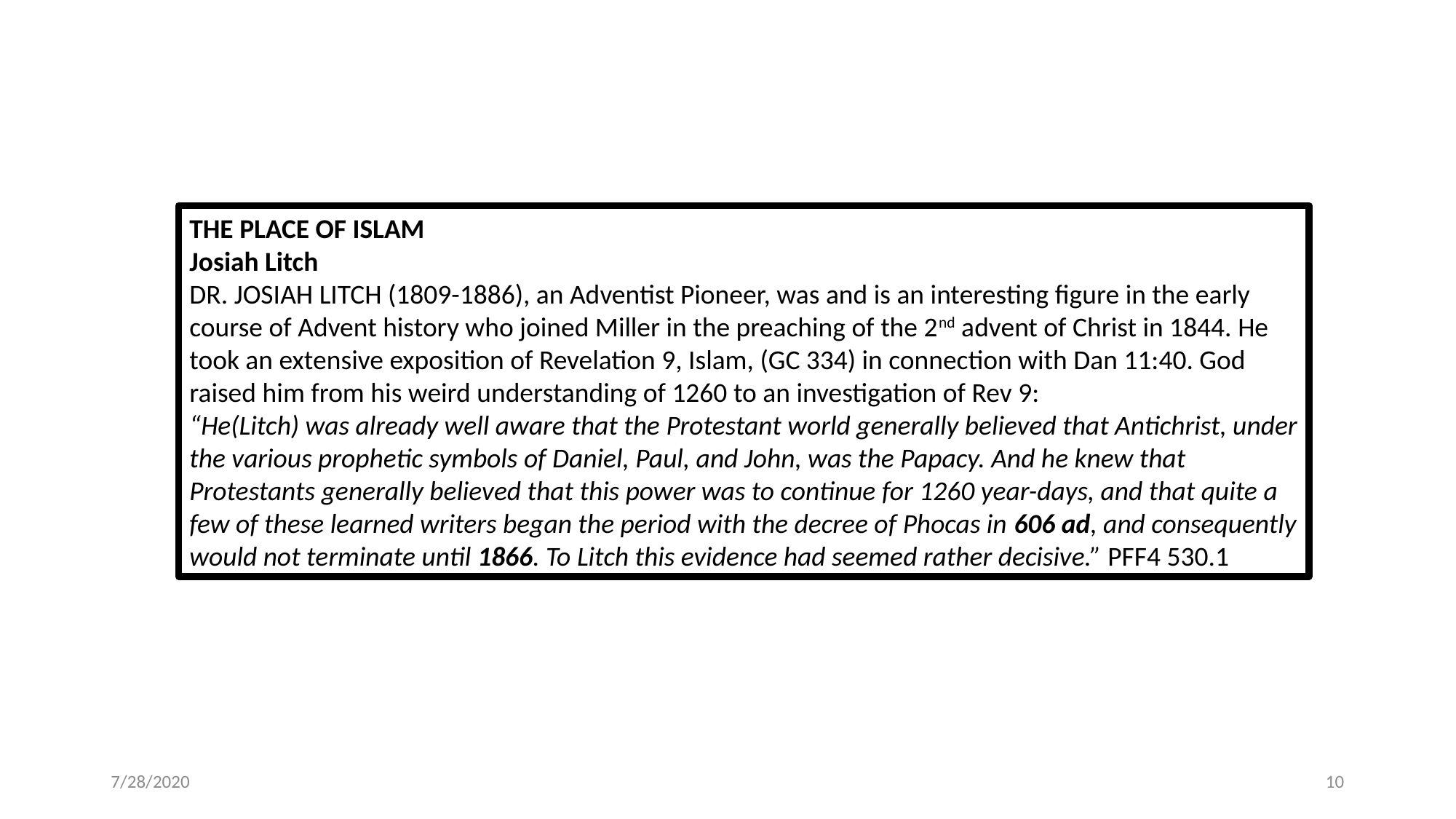

THE PLACE OF ISLAM
Josiah Litch
DR. JOSIAH LITCH (1809-1886), an Adventist Pioneer, was and is an interesting figure in the early course of Advent history who joined Miller in the preaching of the 2nd advent of Christ in 1844. He took an extensive exposition of Revelation 9, Islam, (GC 334) in connection with Dan 11:40. God raised him from his weird understanding of 1260 to an investigation of Rev 9:
“He(Litch) was already well aware that the Protestant world generally believed that Antichrist, under the various prophetic symbols of Daniel, Paul, and John, was the Papacy. And he knew that Protestants generally believed that this power was to continue for 1260 year-days, and that quite a few of these learned writers began the period with the decree of Phocas in 606 ad, and consequently would not terminate until 1866. To Litch this evidence had seemed rather decisive.” PFF4 530.1
7/28/2020
10